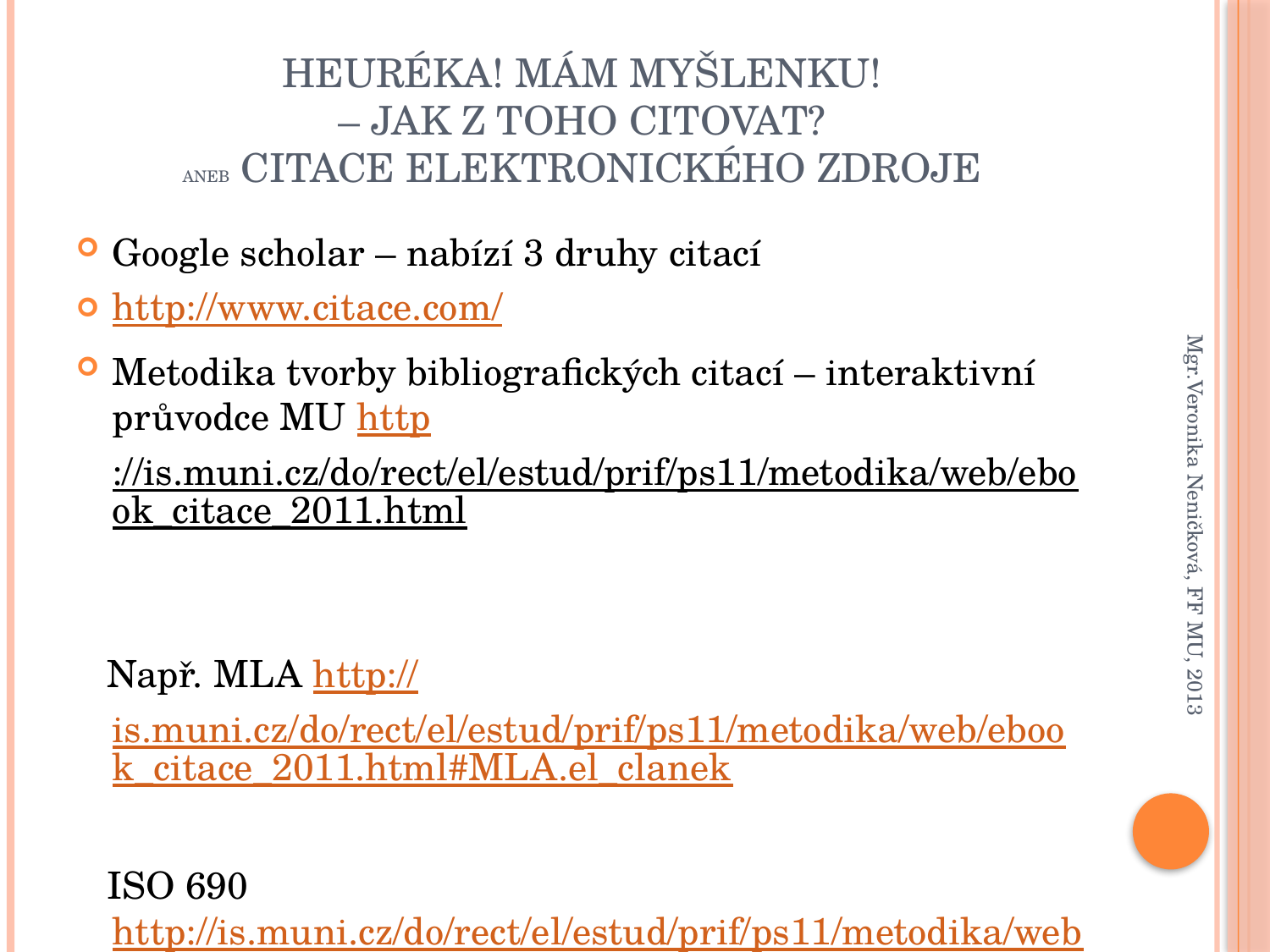

# HEURÉKA! MÁM MYŠLENKU! – JAK Z TOHO CITOVAT? ANEB Citace elektronického zdroje
Google scholar – nabízí 3 druhy citací
http://www.citace.com/
Metodika tvorby bibliografických citací – interaktivní průvodce MU http://is.muni.cz/do/rect/el/estud/prif/ps11/metodika/web/ebook_citace_2011.html

   Např. MLA http://is.muni.cz/do/rect/el/estud/prif/ps11/metodika/web/ebook_citace_2011.html#MLA.el_clanek

   ISO 690 http://is.muni.cz/do/rect/el/estud/prif/ps11/metodika/web/ebook_citace_2011.html#iso_690.el_clanek

Mgr.Veronika Neničková, FF MU, 2013